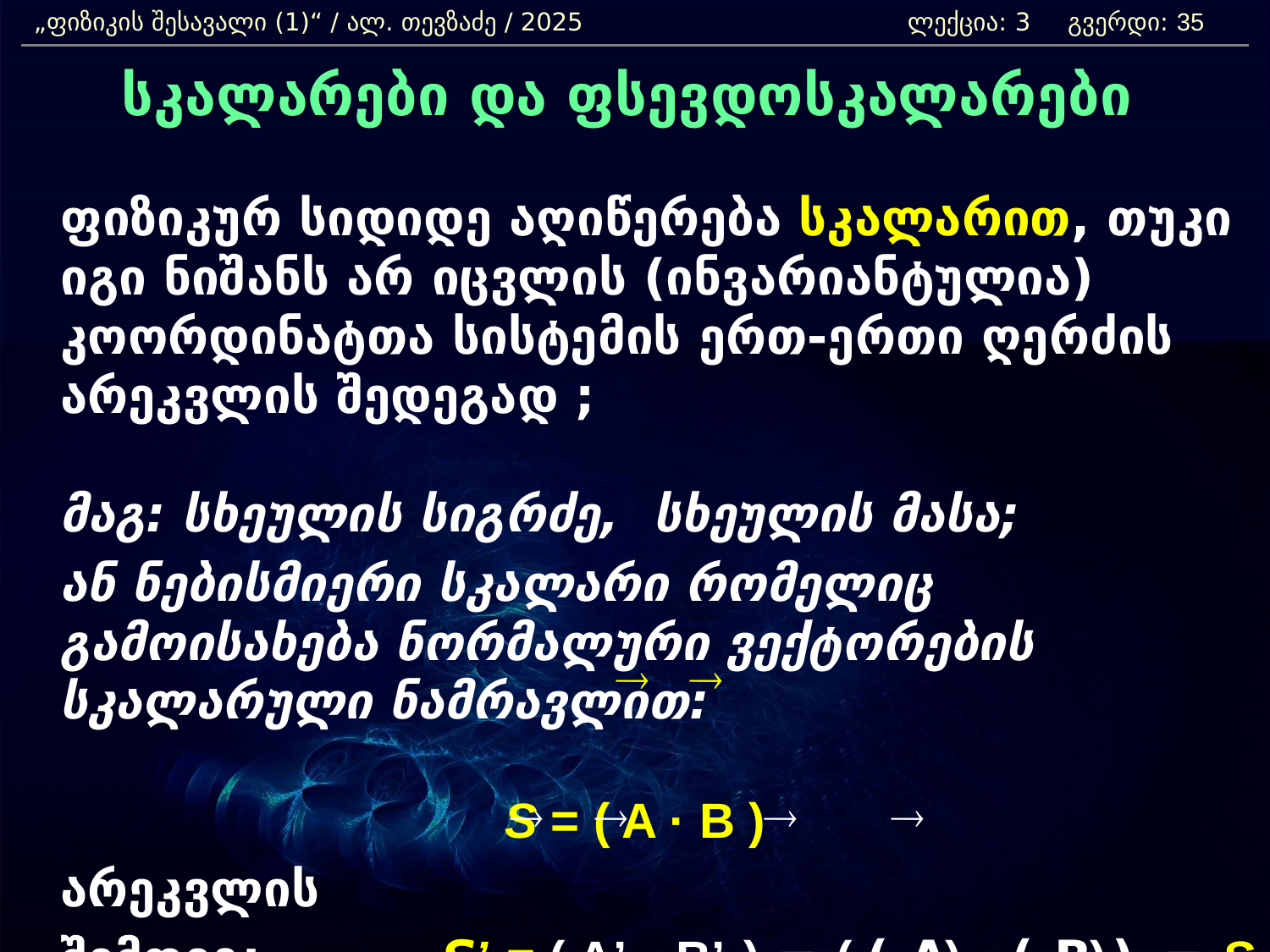

„ფიზიკის შესავალი (1)“ / ალ. თევზაძე / 2025    		                ლექცია: 3     გვერდი:
35
სკალარები და ფსევდოსკალარები

	ფიზიკურ სიდიდე აღიწერება სკალარით, თუკი იგი ნიშანს არ იცვლის (ინვარიანტულია) კოორდინატთა სისტემის ერთ-ერთი ღერძის არეკვლის შედეგად ;

	მაგ: სხეულის სიგრძე,  სხეულის მასა;
	ან ნებისმიერი სკალარი რომელიც გამოისახება ნორმალური ვექტორების სკალარული ნამრავლით:

S = ( A · B )
	არეკვლის
	შემდეგ:		S’ = ( A’ · B’ ) = ( (-A) · (-B))  = S

→
→
→
→
→
→